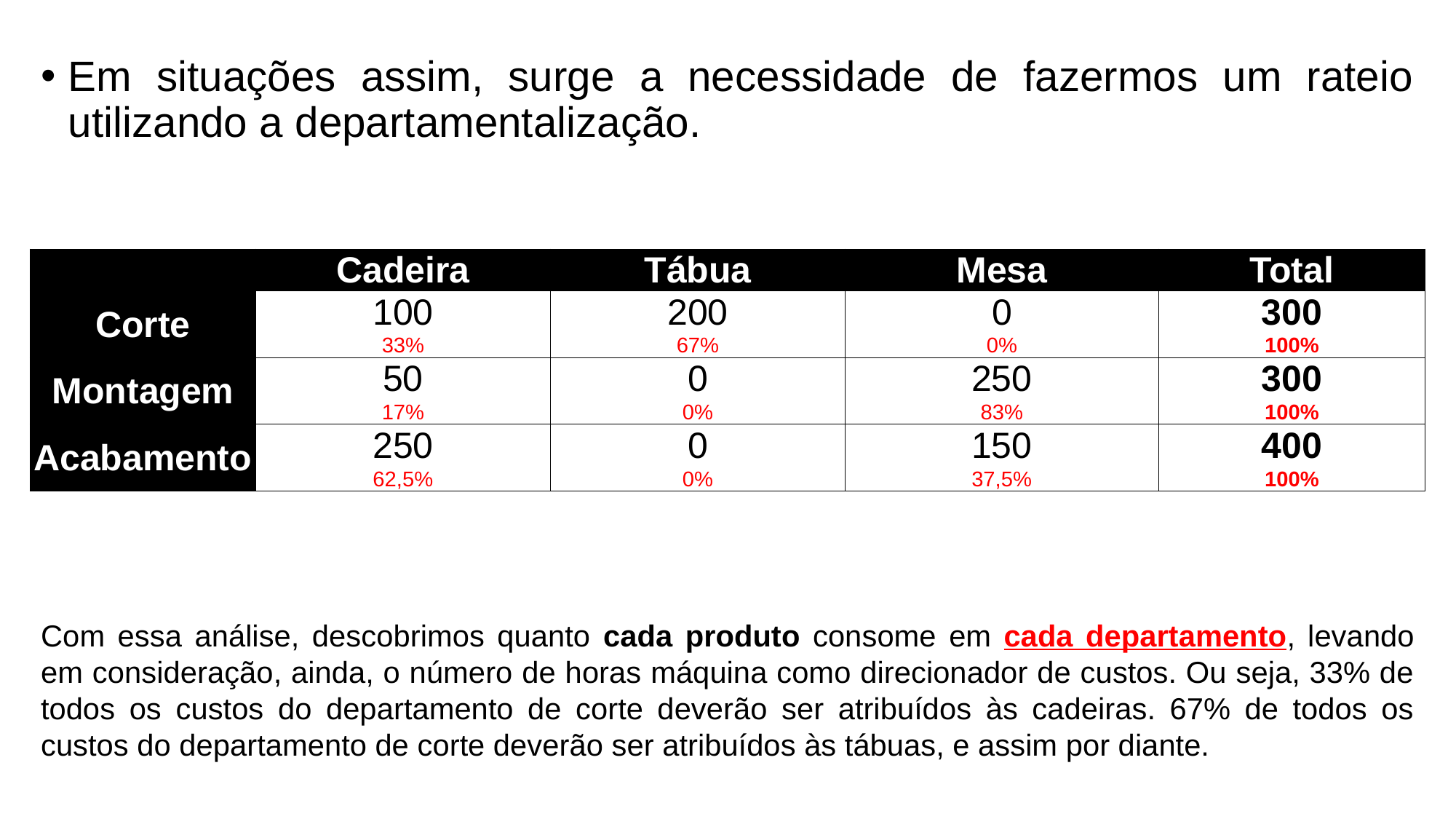

Em situações assim, surge a necessidade de fazermos um rateio utilizando a departamentalização.
|  | Cadeira | Tábua | Mesa | Total |
| --- | --- | --- | --- | --- |
| Corte | 100 | 200 | 0 | 300 |
|  | 33% | 67% | 0% | 100% |
| Montagem | 50 | 0 | 250 | 300 |
|  | 17% | 0% | 83% | 100% |
| Acabamento | 250 | 0 | 150 | 400 |
|  | 62,5% | 0% | 37,5% | 100% |
Com essa análise, descobrimos quanto cada produto consome em cada departamento, levando em consideração, ainda, o número de horas máquina como direcionador de custos. Ou seja, 33% de todos os custos do departamento de corte deverão ser atribuídos às cadeiras. 67% de todos os custos do departamento de corte deverão ser atribuídos às tábuas, e assim por diante.